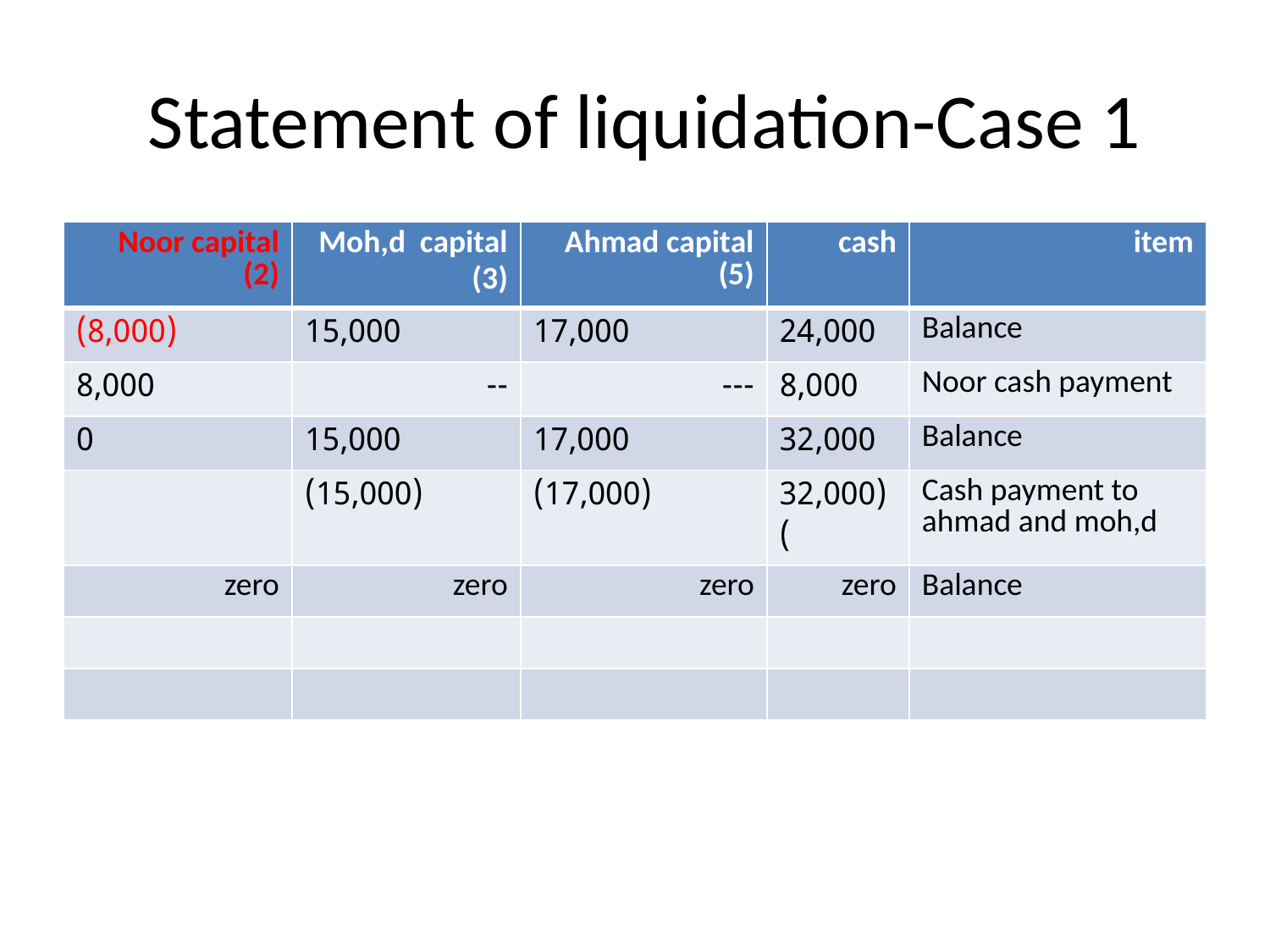

# Statement of liquidation-Case 1
| Noor capital (2) | Moh,d capital (3) | Ahmad capital (5) | cash | item |
| --- | --- | --- | --- | --- |
| (8,000) | 15,000 | 17,000 | 24,000 | Balance |
| 8,000 | -- | --- | 8,000 | Noor cash payment |
| 0 | 15,000 | 17,000 | 32,000 | Balance |
|  | (15,000) | (17,000) | (32,000) | Cash payment to ahmad and moh,d |
| zero | zero | zero | zero | Balance |
|  |  |  |  |  |
|  |  |  |  |  |